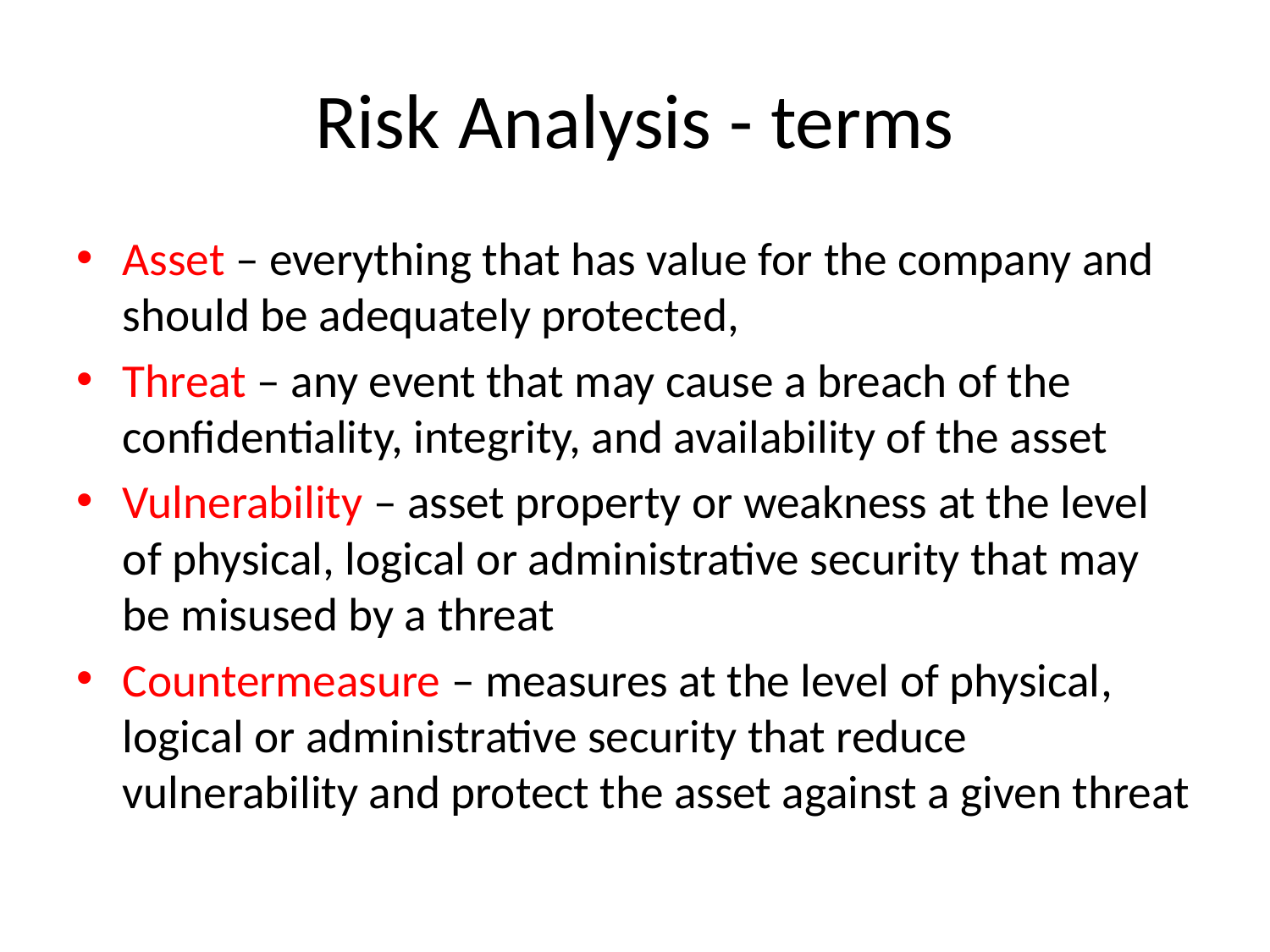

# Risk Analysis - terms
Asset – everything that has value for the company and should be adequately protected,
Threat – any event that may cause a breach of the confidentiality, integrity, and availability of the asset
Vulnerability – asset property or weakness at the level of physical, logical or administrative security that may be misused by a threat
Countermeasure – measures at the level of physical, logical or administrative security that reduce vulnerability and protect the asset against a given threat